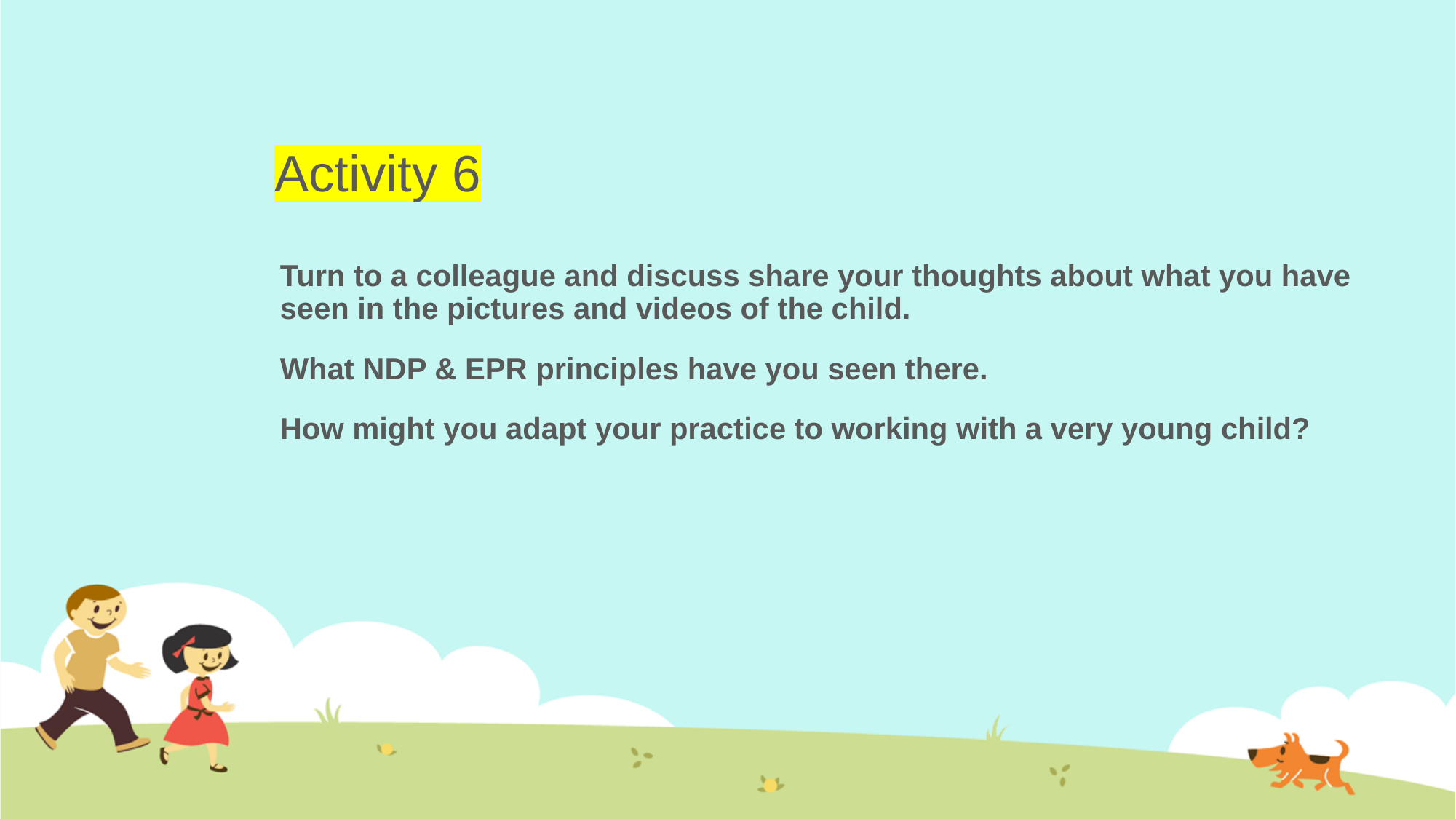

# Activity 6

Turn to a colleague and discuss share your thoughts about what you have seen in the pictures and videos of the child.
What NDP & EPR principles have you seen there.
How might you adapt your practice to working with a very young child?